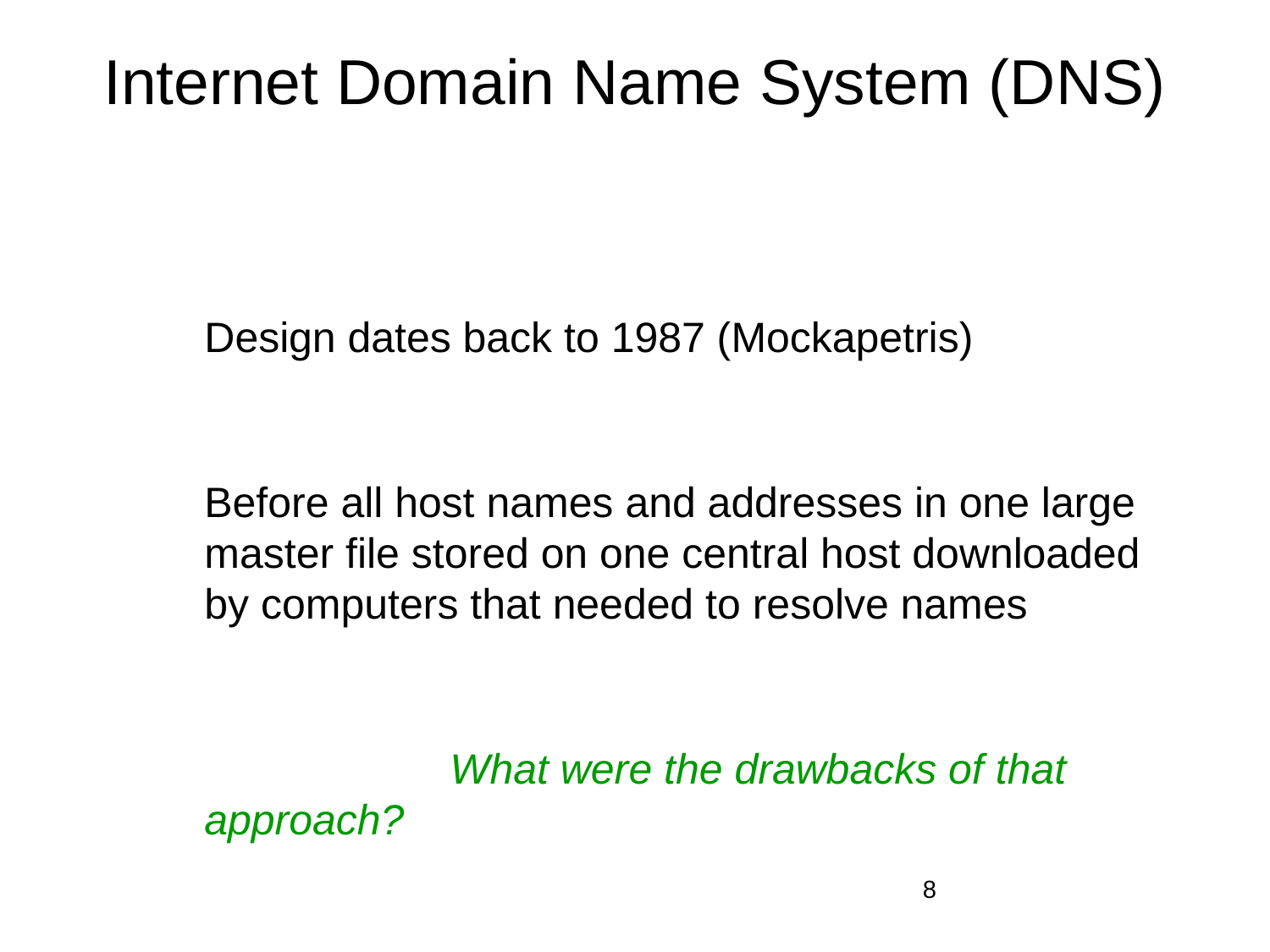

# Internet Domain Name System (DNS)

Design dates back to 1987 (Mockapetris)

Before all host names and addresses in one large master file stored on one central host downloaded by computers that needed to resolve names

	          What were the drawbacks of that approach?
8